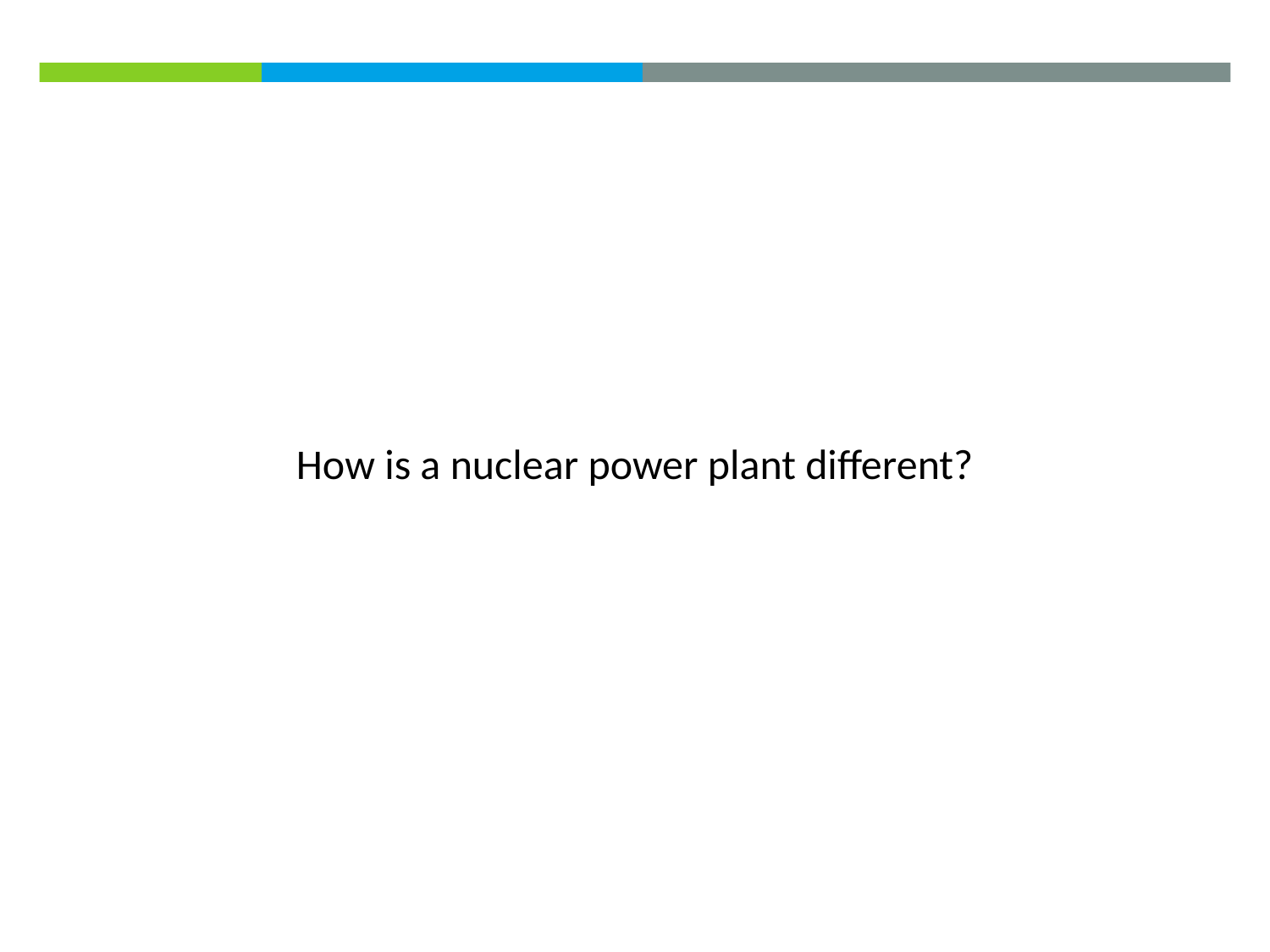

How is a nuclear power plant different?